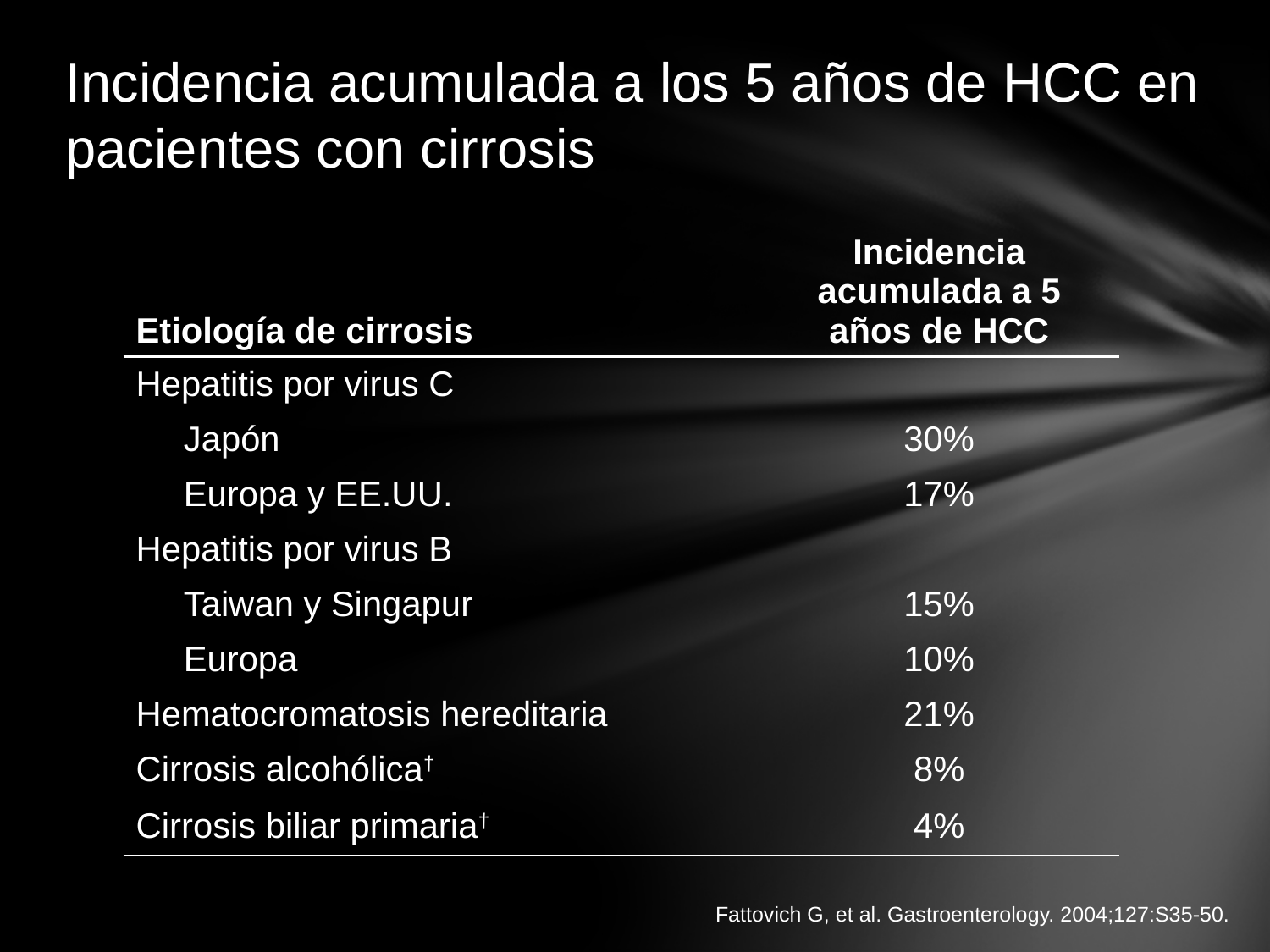

# Incidencia acumulada a los 5 años de HCC en pacientes con cirrosis
| Etiología de cirrosis | Incidencia acumulada a 5 años de HCC |
| --- | --- |
| Hepatitis por virus C |  |
| Japón | 30% |
| Europa y EE.UU. | 17% |
| Hepatitis por virus B |  |
| Taiwan y Singapur | 15% |
| Europa | 10% |
| Hematocromatosis hereditaria | 21% |
| Cirrosis alcohólica† | 8% |
| Cirrosis biliar primaria† | 4% |
Fattovich G, et al. Gastroenterology. 2004;127:S35-50.